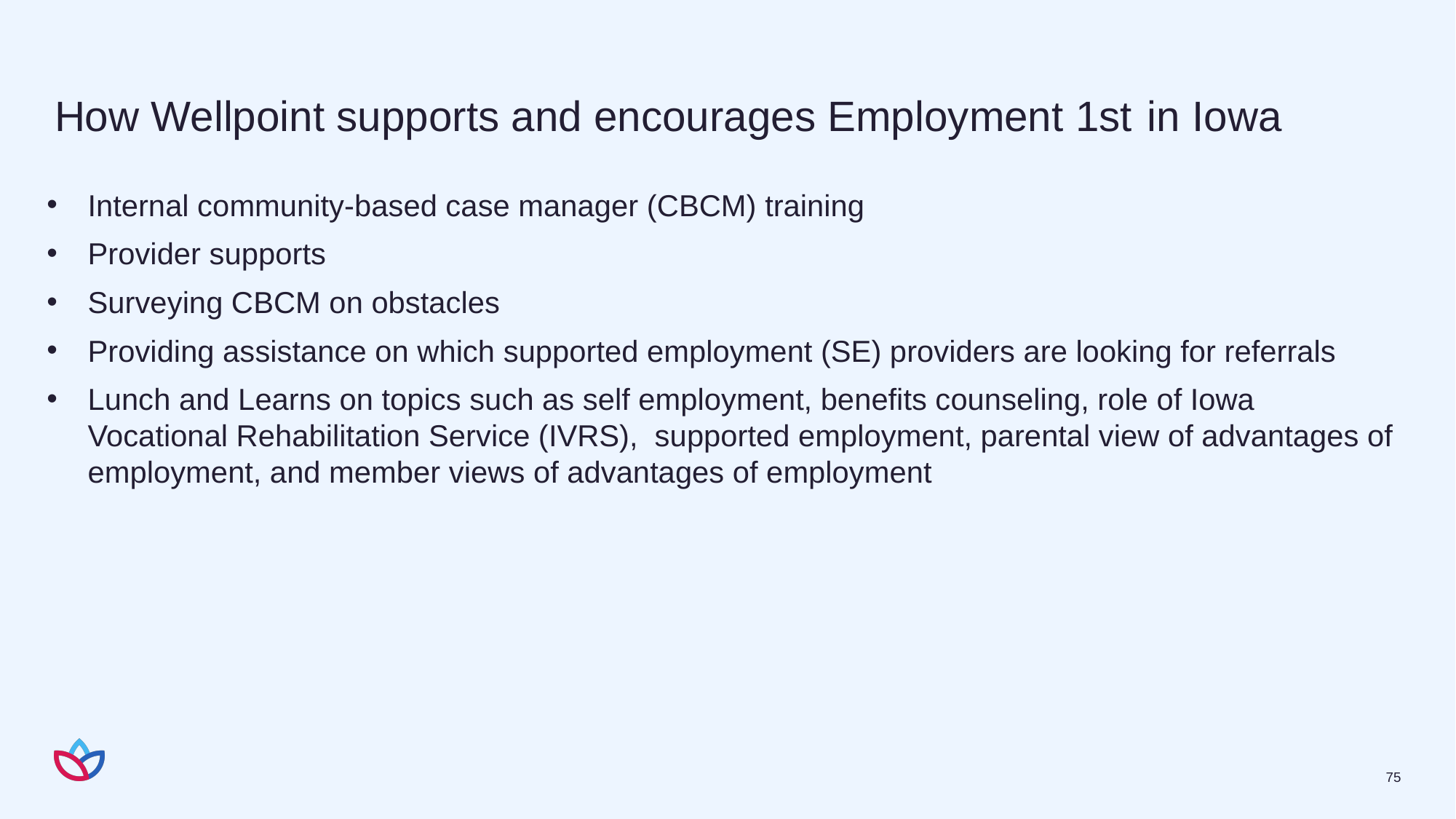

# How Wellpoint supports and encourages Employment 1st  in Iowa
Internal community-based case manager (CBCM) training
Provider supports
Surveying CBCM on obstacles
Providing assistance on which supported employment (SE) providers are looking for referrals
Lunch and Learns on topics such as self employment, benefits counseling, role of Iowa Vocational Rehabilitation Service (IVRS),  supported employment, parental view of advantages of employment, and member views of advantages of employment